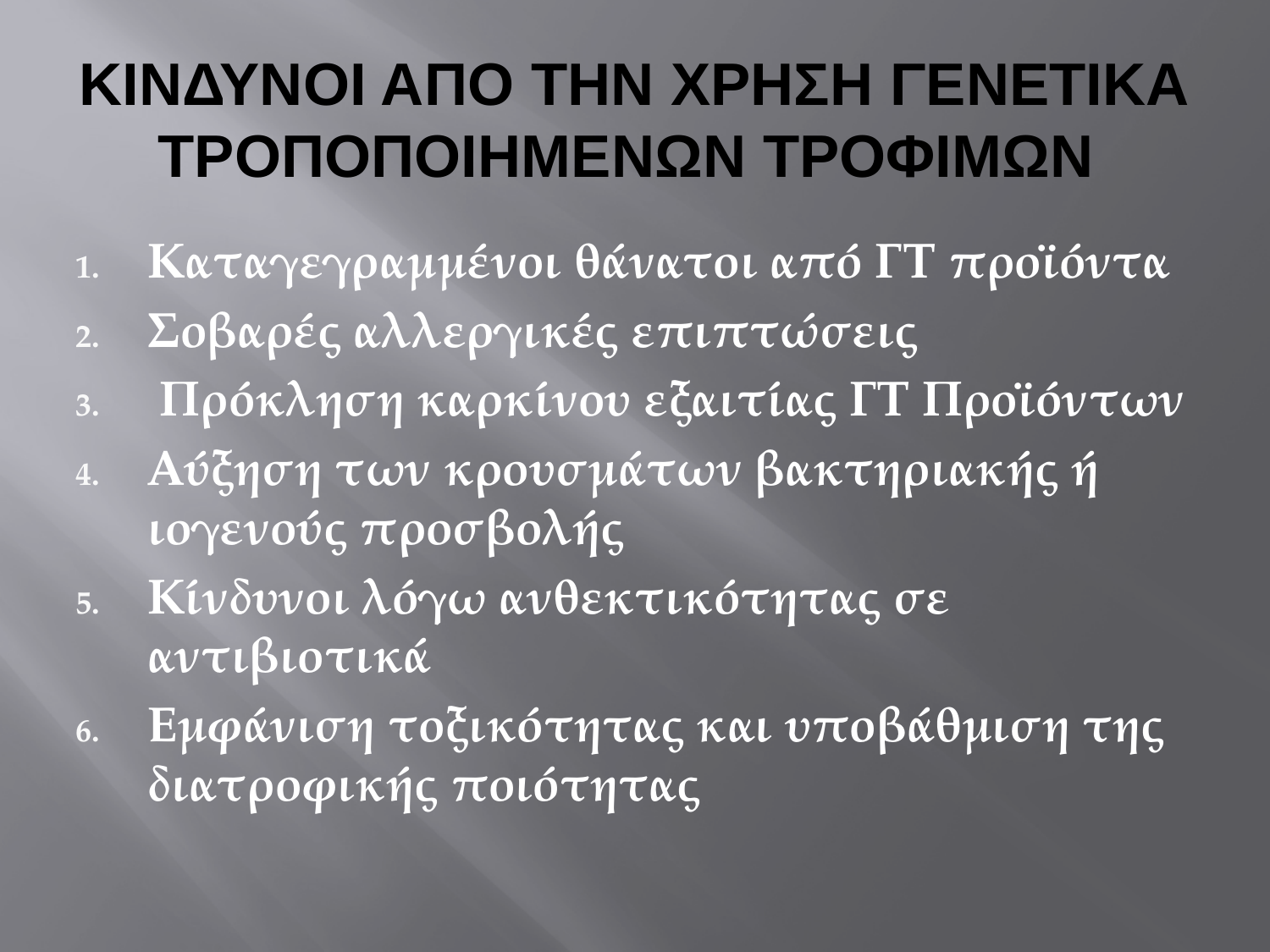

# ΚΙΝΔΥΝΟΙ ΑΠΟ ΤΗΝ ΧΡΗΣΗ ΓΕΝΕΤΙΚΑ ΤΡΟΠΟΠΟΙΗΜΕΝΩΝ ΤΡΟΦΙΜΩΝ
Καταγεγραμμένοι θάνατοι από ΓΤ προϊόντα
Σοβαρές αλλεργικές επιπτώσεις
 Πρόκληση καρκίνου εξαιτίας ΓΤ Προϊόντων
Αύξηση των κρουσμάτων βακτηριακής ή ιογενούς προσβολής
Κίνδυνοι λόγω ανθεκτικότητας σε αντιβιοτικά
Εμφάνιση τοξικότητας και υποβάθμιση της διατροφικής ποιότητας